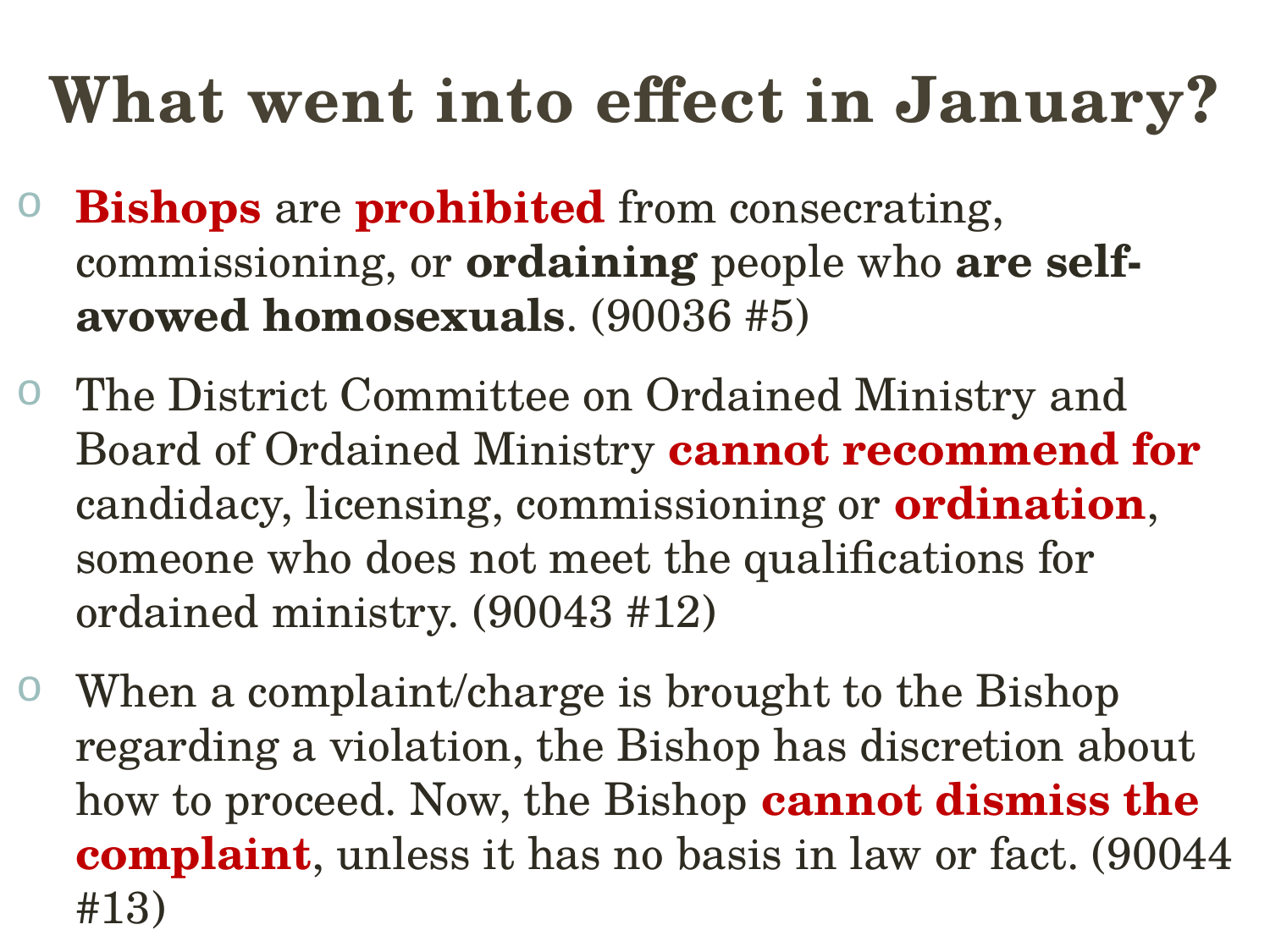

# What went into effect in January?
Bishops are prohibited from consecrating, commissioning, or ordaining people who are self-avowed homosexuals. (90036 #5)
The District Committee on Ordained Ministry and Board of Ordained Ministry cannot recommend for candidacy, licensing, commissioning or ordination, someone who does not meet the qualifications for ordained ministry. (90043 #12)
When a complaint/charge is brought to the Bishop regarding a violation, the Bishop has discretion about how to proceed. Now, the Bishop cannot dismiss the complaint, unless it has no basis in law or fact. (90044 #13)